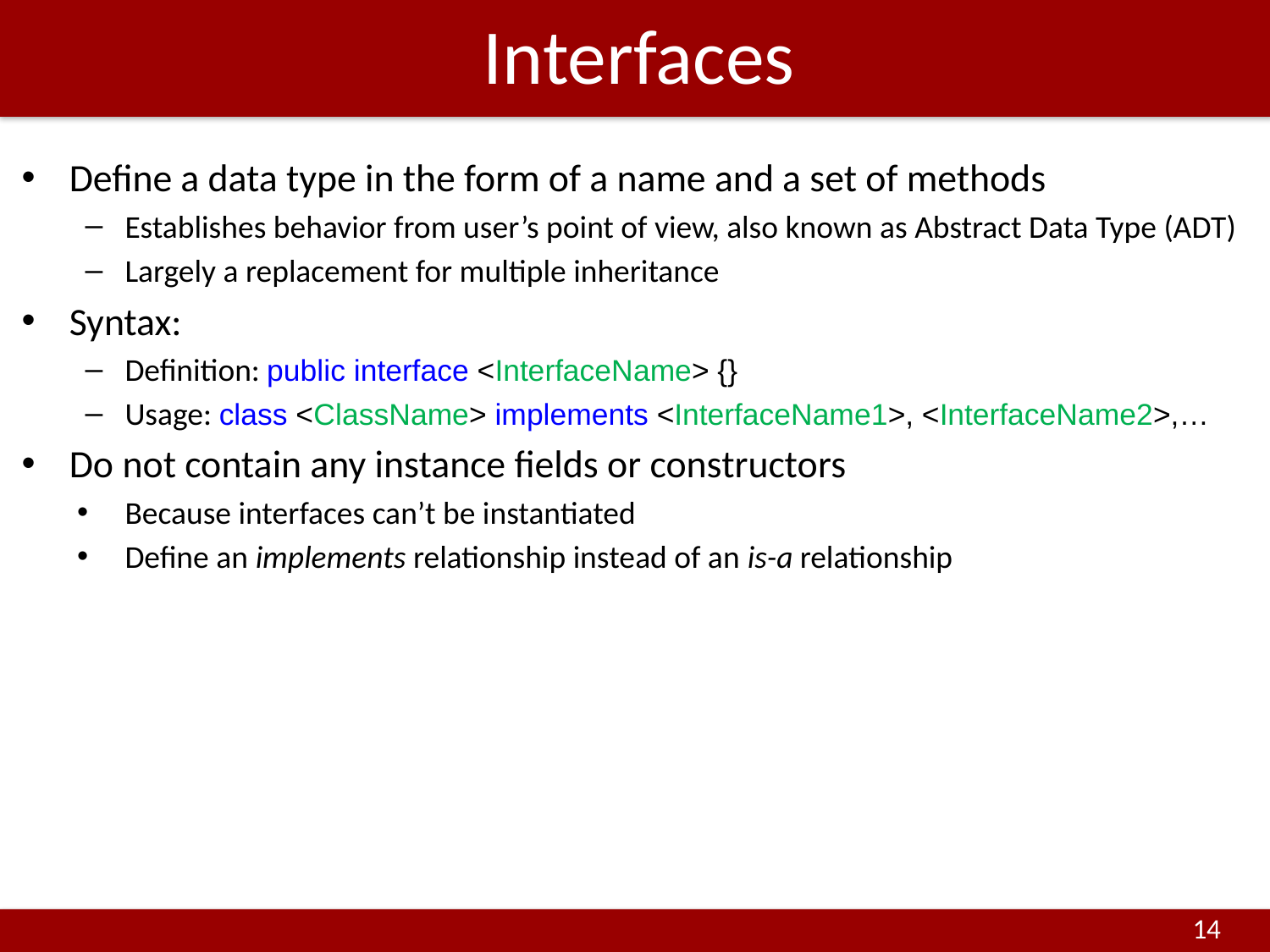

# Interfaces
Define a data type in the form of a name and a set of methods
Establishes behavior from user’s point of view, also known as Abstract Data Type (ADT)
Largely a replacement for multiple inheritance
Syntax:
Definition: public interface <InterfaceName> {}
Usage: class <ClassName> implements <InterfaceName1>, <InterfaceName2>,…
Do not contain any instance fields or constructors
Because interfaces can’t be instantiated
Define an implements relationship instead of an is-a relationship